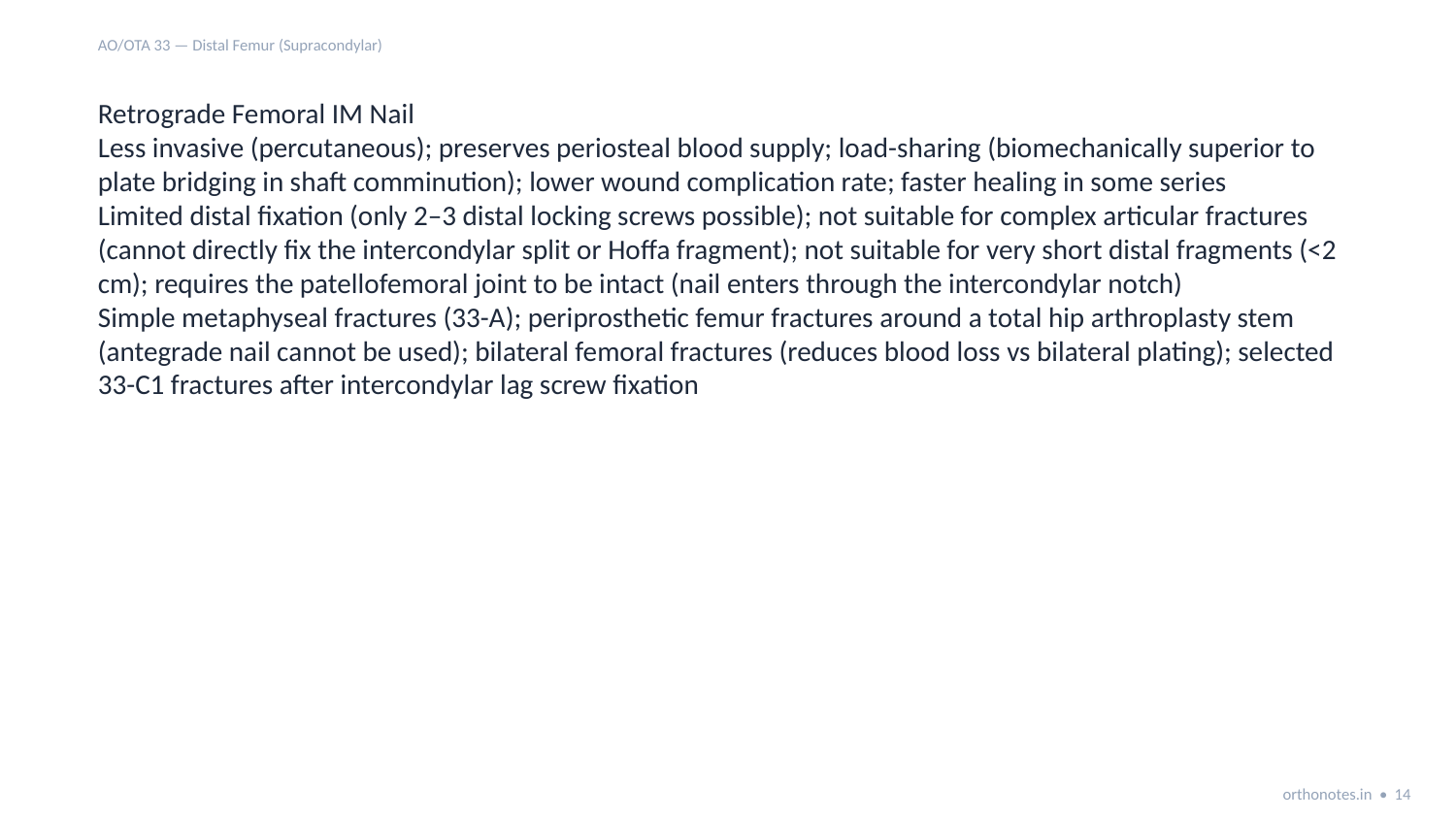

AO/OTA 33 — Distal Femur (Supracondylar)
Retrograde Femoral IM Nail
Less invasive (percutaneous); preserves periosteal blood supply; load-sharing (biomechanically superior to plate bridging in shaft comminution); lower wound complication rate; faster healing in some series
Limited distal fixation (only 2–3 distal locking screws possible); not suitable for complex articular fractures (cannot directly fix the intercondylar split or Hoffa fragment); not suitable for very short distal fragments (<2 cm); requires the patellofemoral joint to be intact (nail enters through the intercondylar notch)
Simple metaphyseal fractures (33-A); periprosthetic femur fractures around a total hip arthroplasty stem (antegrade nail cannot be used); bilateral femoral fractures (reduces blood loss vs bilateral plating); selected 33-C1 fractures after intercondylar lag screw fixation
orthonotes.in  •  14